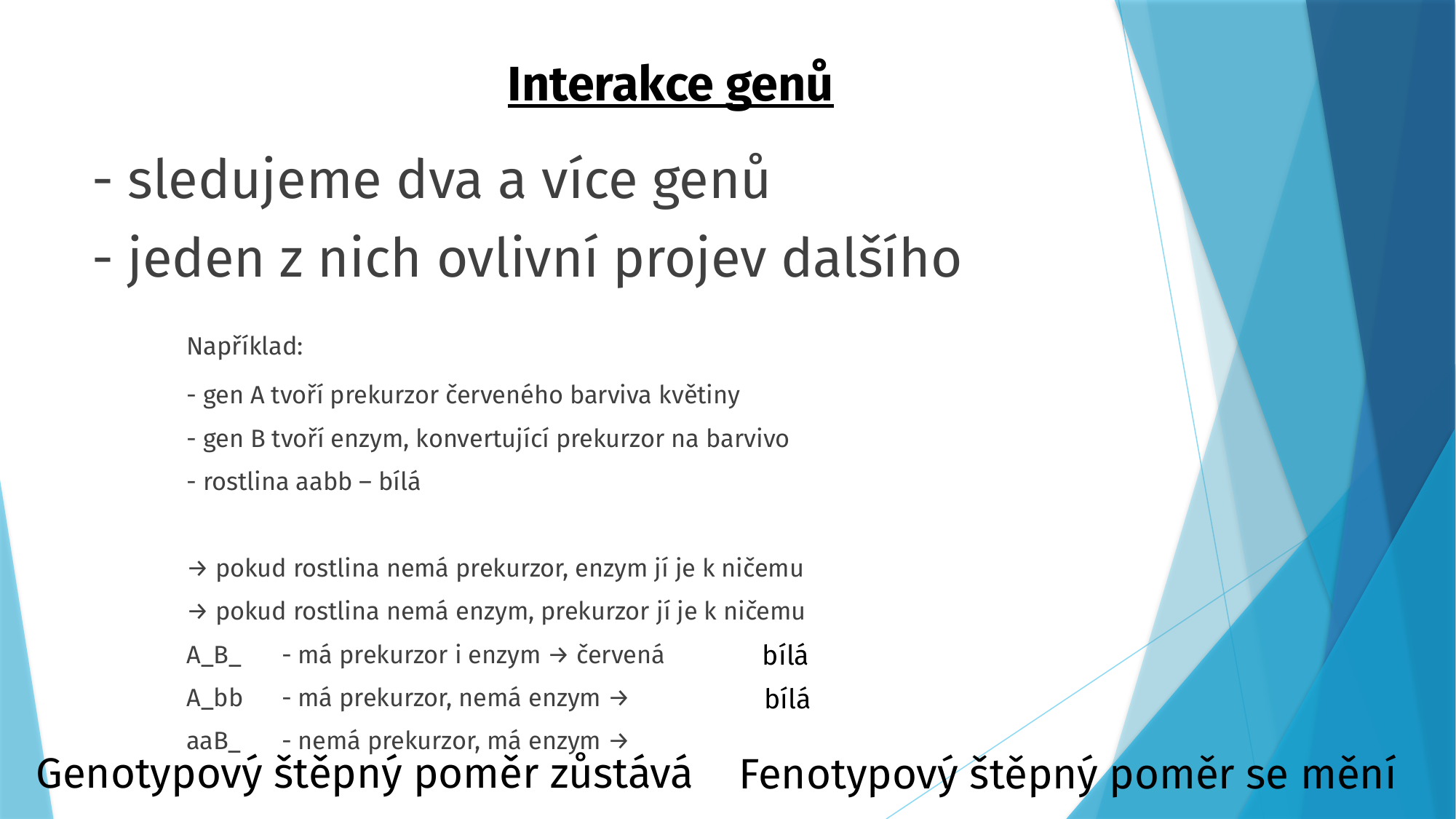

Interakce genů
- sledujeme dva a více genů
- jeden z nich ovlivní projev dalšího
	Například:
	- gen A tvoří prekurzor červeného barviva květiny
	- gen B tvoří enzym, konvertující prekurzor na barvivo
	- rostlina aabb – bílá

	→ pokud rostlina nemá prekurzor, enzym jí je k ničemu
	→ pokud rostlina nemá enzym, prekurzor jí je k ničemu
			A_B_ 	- má prekurzor i enzym → červená
			A_bb	- má prekurzor, nemá enzym →
			aaB_	- nemá prekurzor, má enzym →
bílá
bílá
Genotypový štěpný poměr zůstává
Fenotypový štěpný poměr se mění